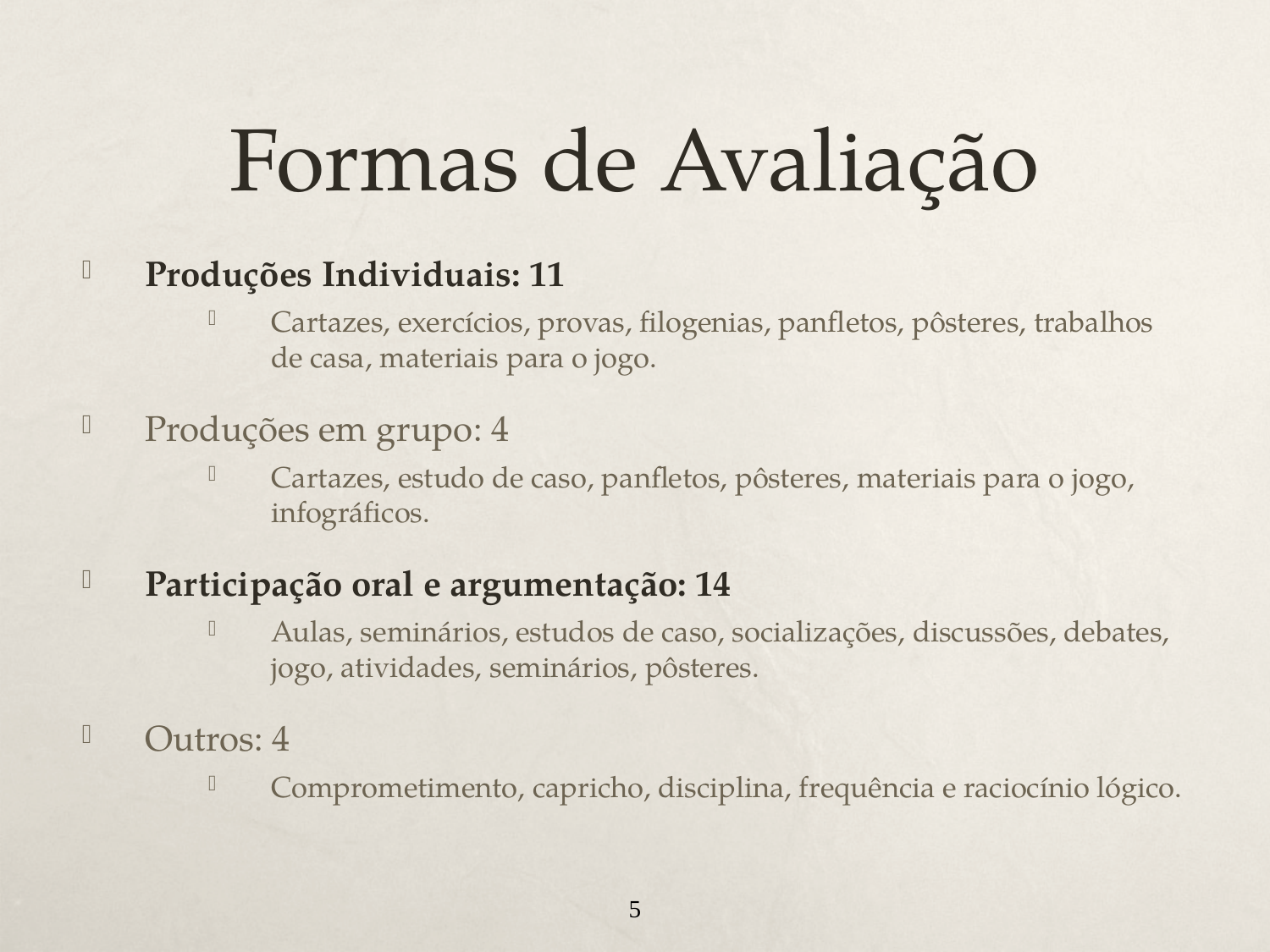

# Formas de Avaliação
Produções Individuais: 11
Cartazes, exercícios, provas, filogenias, panfletos, pôsteres, trabalhos de casa, materiais para o jogo.
Produções em grupo: 4
Cartazes, estudo de caso, panfletos, pôsteres, materiais para o jogo, infográficos.
Participação oral e argumentação: 14
Aulas, seminários, estudos de caso, socializações, discussões, debates, jogo, atividades, seminários, pôsteres.
Outros: 4
Comprometimento, capricho, disciplina, frequência e raciocínio lógico.
5